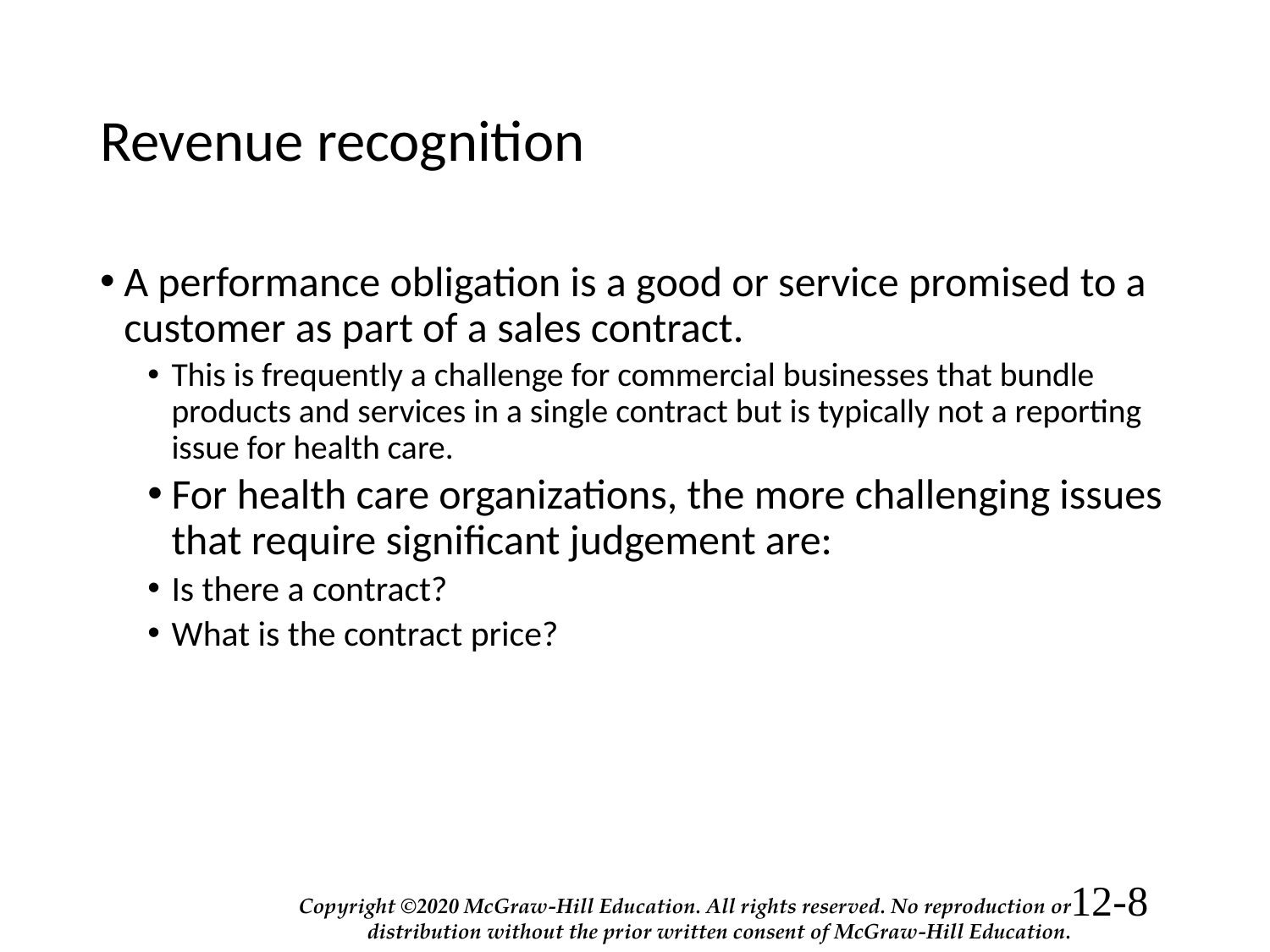

# Revenue recognition
A performance obligation is a good or service promised to a customer as part of a sales contract.
This is frequently a challenge for commercial businesses that bundle products and services in a single contract but is typically not a reporting issue for health care.
For health care organizations, the more challenging issues that require significant judgement are:
Is there a contract?
What is the contract price?

Copyright ©2020 McGraw-Hill Education. All rights reserved. No reproduction or distribution without the prior written consent of McGraw-Hill Education.